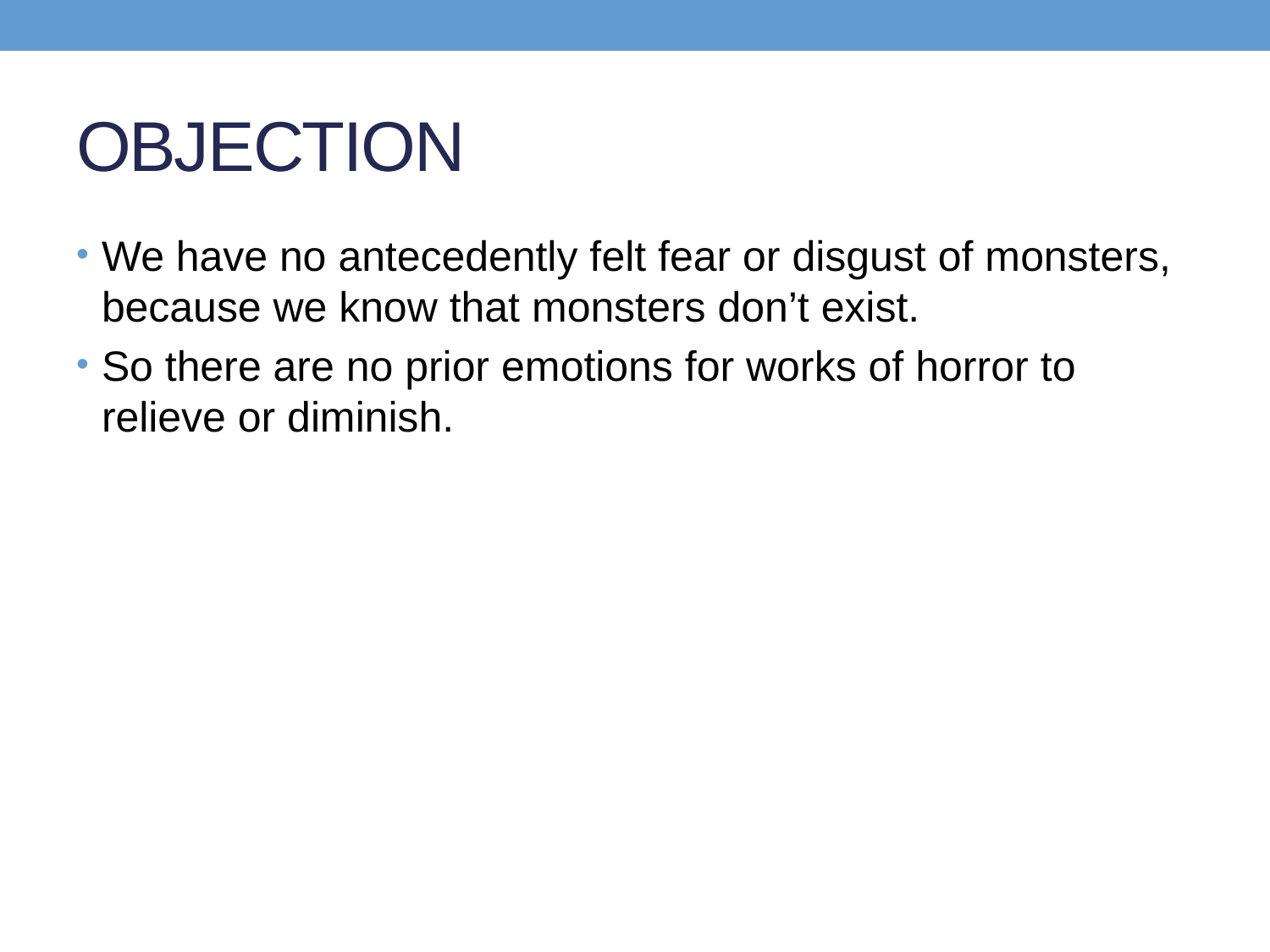

# OBJECTION
We have no antecedently felt fear or disgust of monsters, because we know that monsters don’t exist.
So there are no prior emotions for works of horror to relieve or diminish.